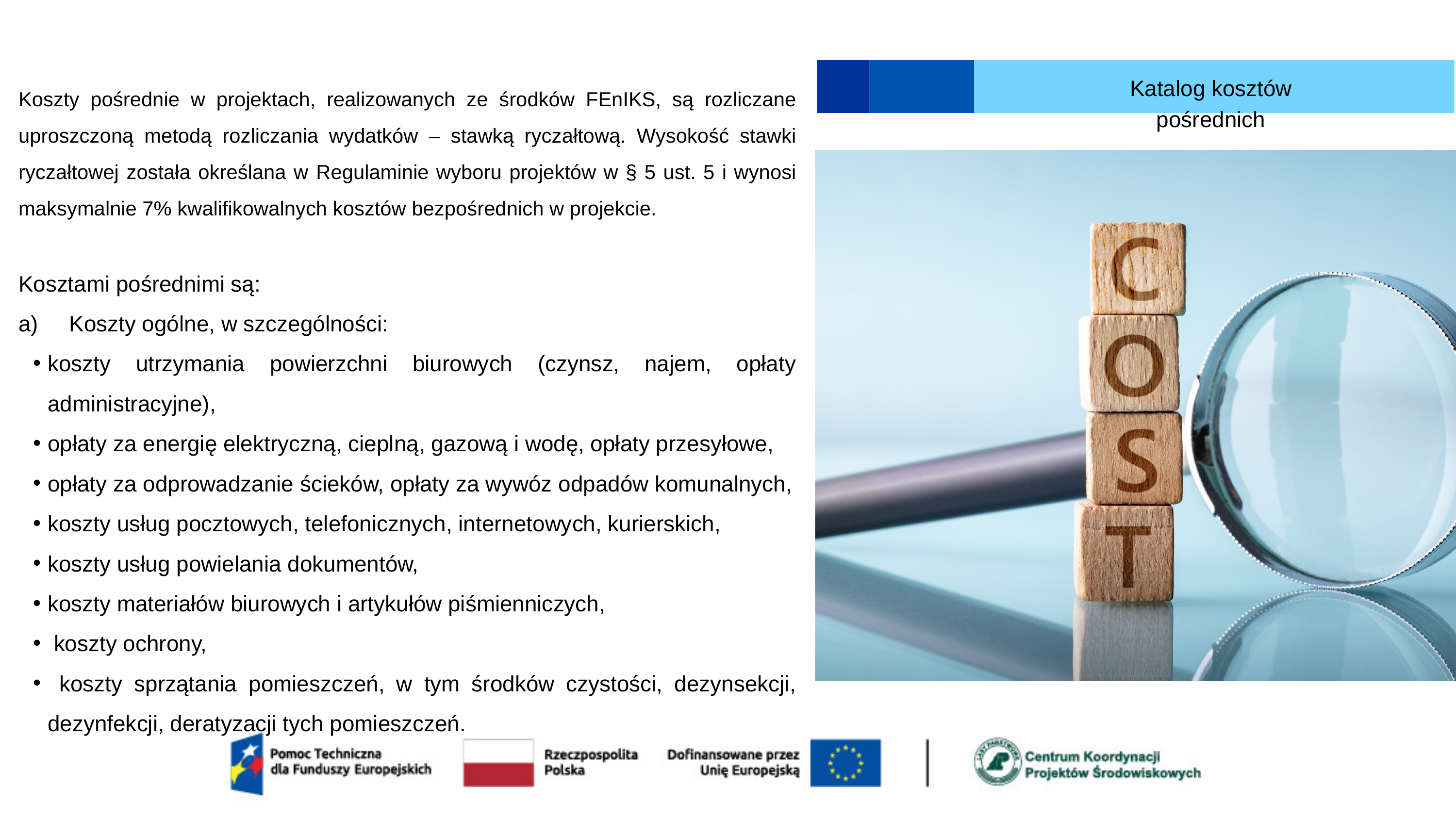

Koszty pośrednie w projektach, realizowanych ze środków FEnIKS, są rozliczane uproszczoną metodą rozliczania wydatków – stawką ryczałtową. Wysokość stawki ryczałtowej została określana w Regulaminie wyboru projektów w § 5 ust. 5 i wynosi maksymalnie 7% kwalifikowalnych kosztów bezpośrednich w projekcie.

Kosztami pośrednimi są:
a)     Koszty ogólne, w szczególności:
koszty utrzymania powierzchni biurowych (czynsz, najem, opłaty administracyjne),
opłaty za energię elektryczną, cieplną, gazową i wodę, opłaty przesyłowe,
opłaty za odprowadzanie ścieków, opłaty za wywóz odpadów komunalnych,
koszty usług pocztowych, telefonicznych, internetowych, kurierskich,
koszty usług powielania dokumentów,
koszty materiałów biurowych i artykułów piśmienniczych,
 koszty ochrony,
 koszty sprzątania pomieszczeń, w tym środków czystości, dezynsekcji, dezynfekcji, deratyzacji tych pomieszczeń.

Katalog kosztów pośrednich